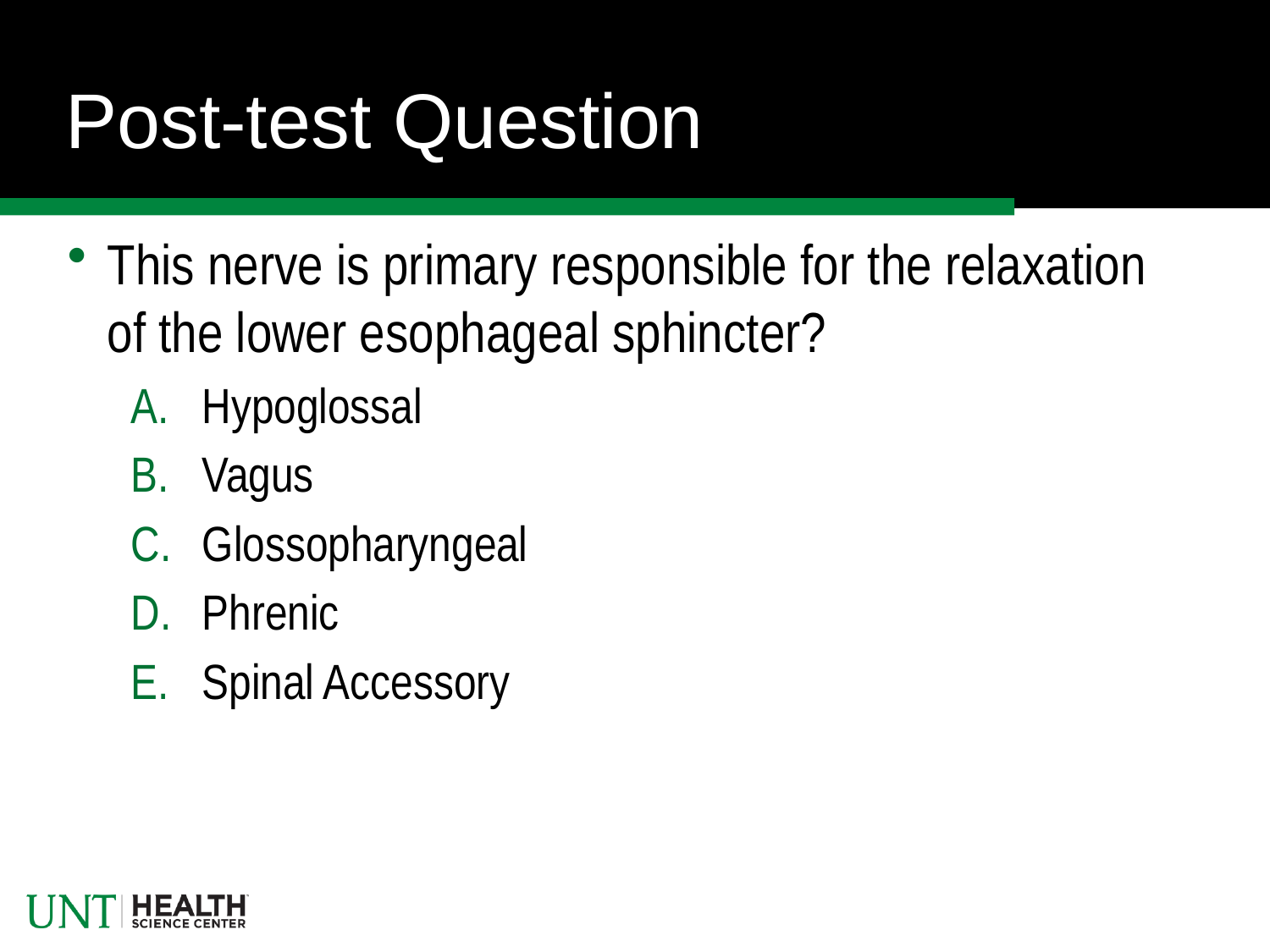

# Post-test Question
This nerve is primary responsible for the relaxation of the lower esophageal sphincter?
Hypoglossal
Vagus
Glossopharyngeal
Phrenic
Spinal Accessory